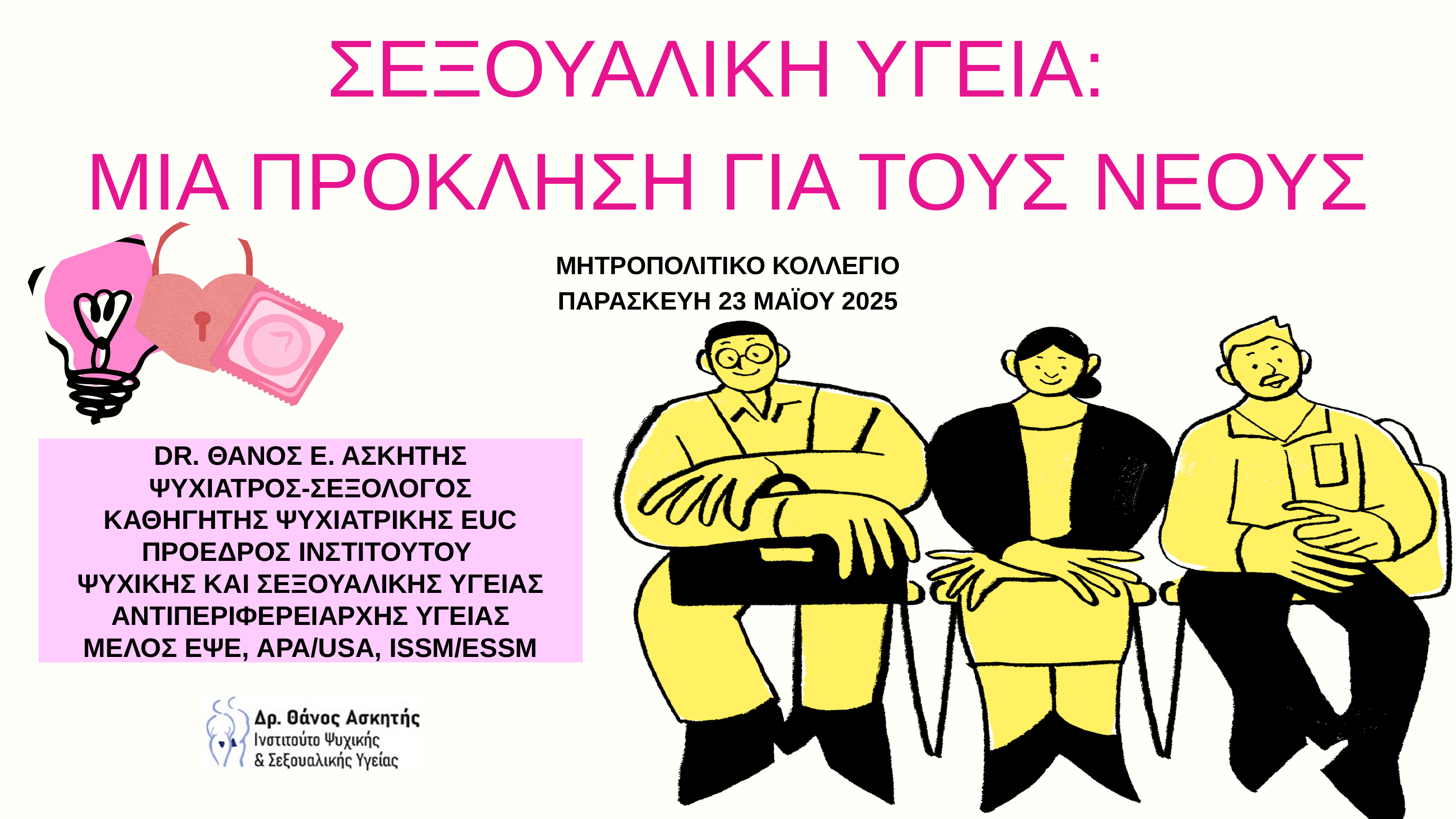

ΣΕΞΟΥΑΛΙΚΗ ΥΓΕΙΑ:
ΜΙΑ ΠΡΟΚΛΗΣΗ ΓΙΑ ΤΟΥΣ ΝΕΟΥΣ

ΜΗΤΡΟΠΟΛΙΤΙΚΟ ΚΟΛΛΕΓΙΟ
ΠΑΡΑΣΚΕΥΗ 23 ΜΑΪΟΥ 2025

DR. ΘΑΝΟΣ Ε. ΑΣΚΗΤΗΣ
ΨΥΧΙΑΤΡΟΣ-ΣΕΞΟΛΟΓΟΣ
ΚΑΘΗΓΗΤΗΣ ΨΥΧΙΑΤΡΙΚΗΣ EUC
ΠΡΟΕΔΡΟΣ ΙΝΣΤΙΤΟΥΤΟΥ
ΨΥΧΙΚΗΣ ΚΑΙ ΣΕΞΟΥΑΛΙΚΗΣ ΥΓΕΙΑΣ
ΑΝΤΙΠΕΡΙΦΕΡΕΙΑΡΧΗΣ ΥΓΕΙΑΣ
ΜΕΛΟΣ ΕΨΕ, APA/USA, ISSM/ESSM